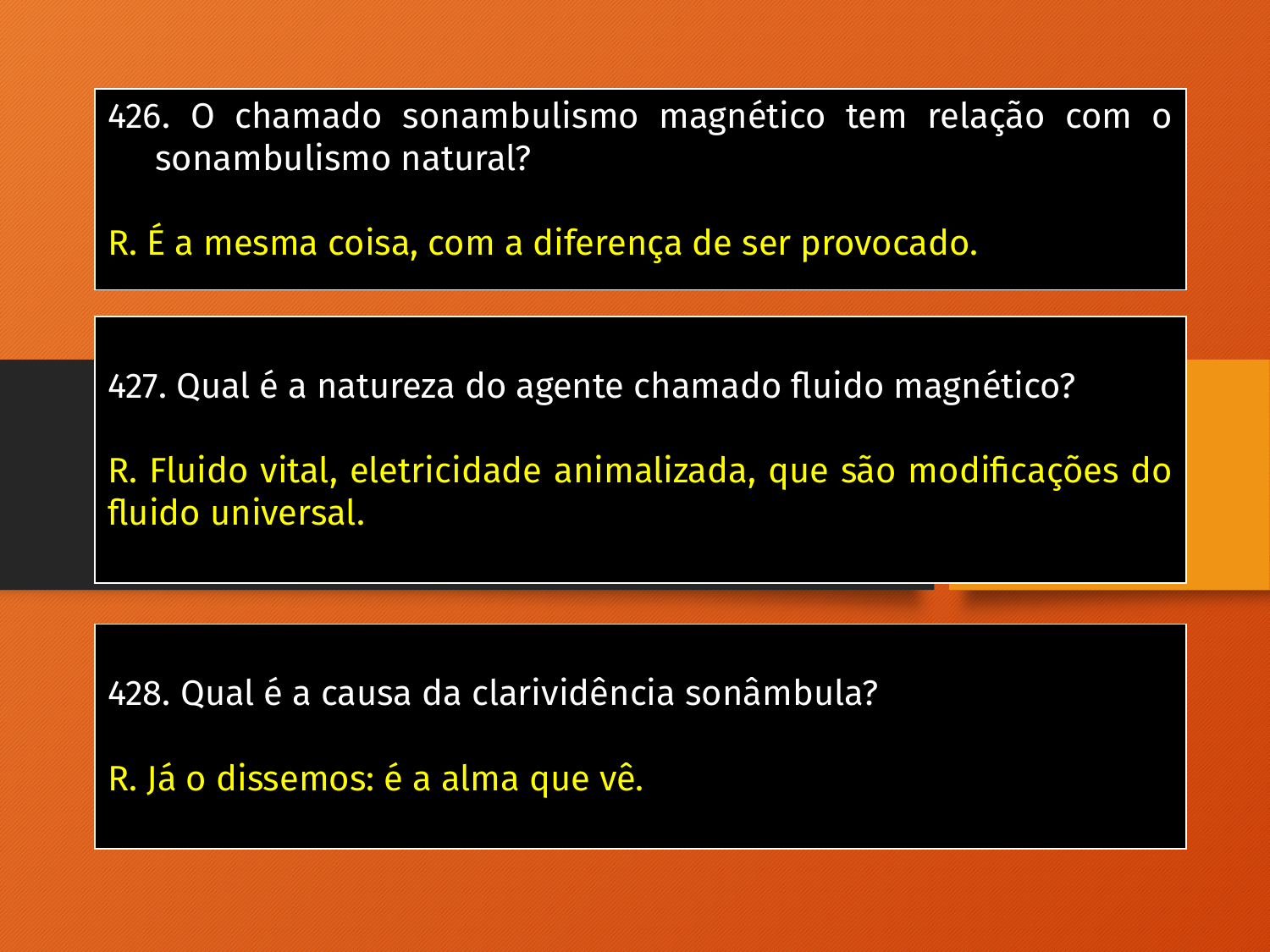

| O chamado sonambulismo magnético tem relação com o sonambulismo natural? R. É a mesma coisa, com a diferença de ser provocado. |
| --- |
| Qual é a natureza do agente chamado fluido magnético? R. Fluido vital, eletricidade animalizada, que são modificações do fluido universal. |
| --- |
| Qual é a causa da clarividência sonâmbula? R. Já o dissemos: é a alma que vê. |
| --- |